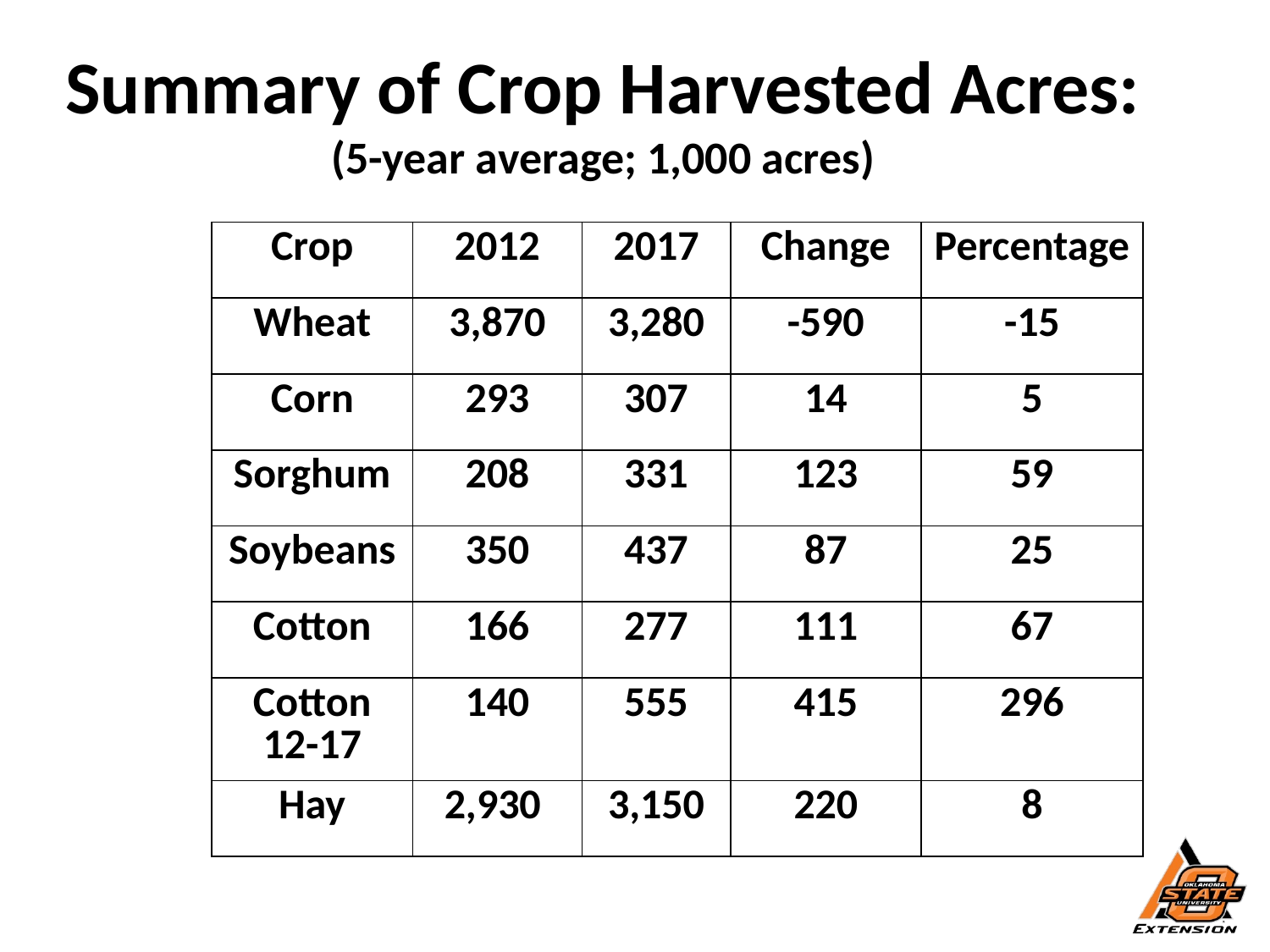

# Summary of Crop Harvested Acres: (5-year average; 1,000 acres)
| Crop | 2012 | 2017 | Change | Percentage |
| --- | --- | --- | --- | --- |
| Wheat | 3,870 | 3,280 | -590 | -15 |
| Corn | 293 | 307 | 14 | 5 |
| Sorghum | 208 | 331 | 123 | 59 |
| Soybeans | 350 | 437 | 87 | 25 |
| Cotton | 166 | 277 | 111 | 67 |
| Cotton 12-17 | 140 | 555 | 415 | 296 |
| Hay | 2,930 | 3,150 | 220 | 8 |